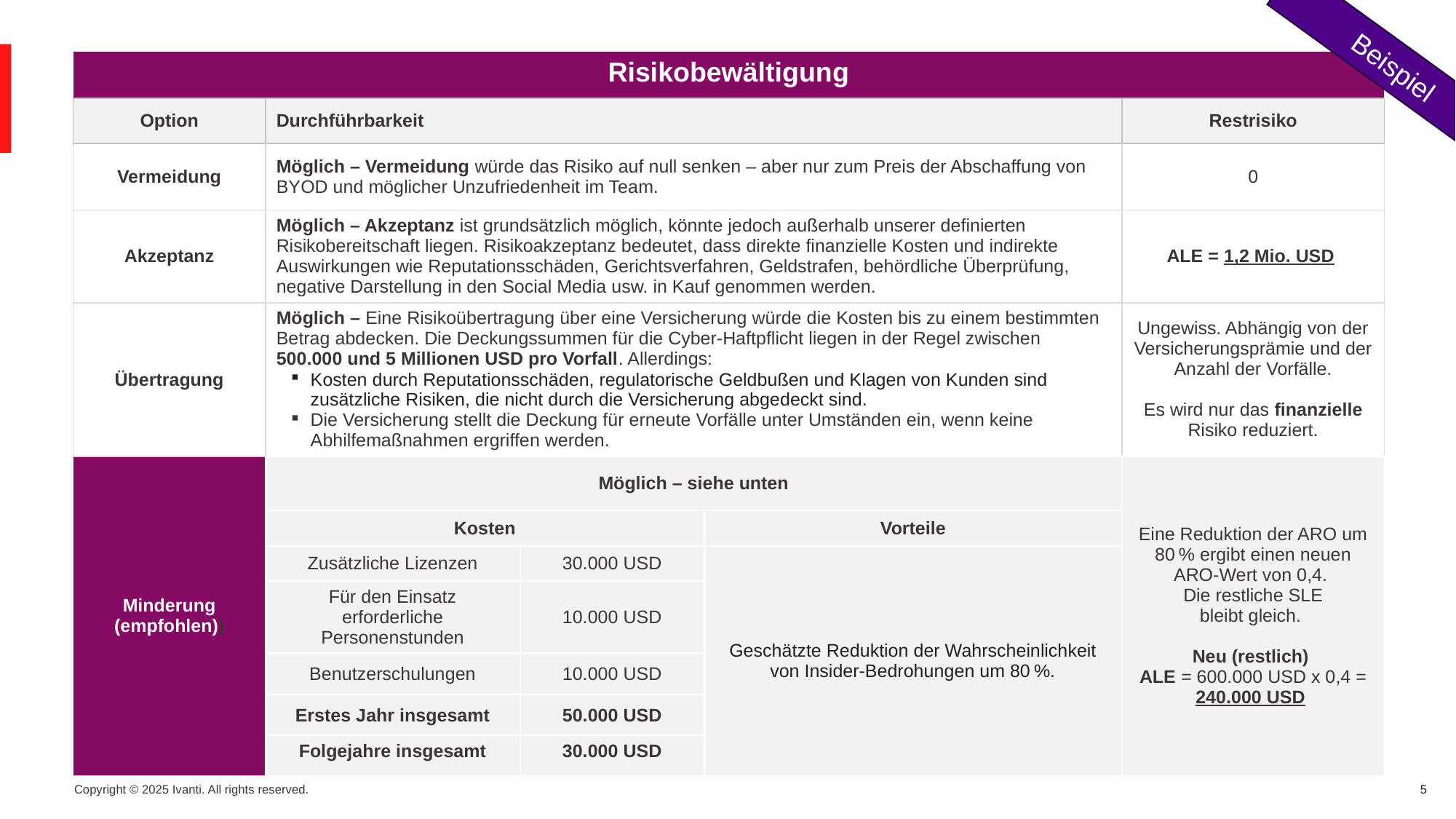

Beispiel
| Risikobewältigung |  |  |  |  |
| --- | --- | --- | --- | --- |
| Option | Durchführbarkeit |  |  | Restrisiko |
| Vermeidung | Möglich – Vermeidung würde das Risiko auf null senken – aber nur zum Preis der Abschaffung von BYOD und möglicher Unzufriedenheit im Team. |  |  | 0 |
| Akzeptanz | Möglich – Akzeptanz ist grundsätzlich möglich, könnte jedoch außerhalb unserer definierten Risikobereitschaft liegen. Risikoakzeptanz bedeutet, dass direkte finanzielle Kosten und indirekte Auswirkungen wie Reputationsschäden, Gerichtsverfahren, Geldstrafen, behördliche Überprüfung, negative Darstellung in den Social Media usw. in Kauf genommen werden. |  |  | ALE = 1,2 Mio. USD |
| Übertragung | Möglich – Eine Risikoübertragung über eine Versicherung würde die Kosten bis zu einem bestimmten Betrag abdecken. Die Deckungssummen für die Cyber-Haftpflicht liegen in der Regel zwischen 500.000 und 5 Millionen USD pro Vorfall. Allerdings:  Kosten durch Reputationsschäden, regulatorische Geldbußen und Klagen von Kunden sind zusätzliche Risiken, die nicht durch die Versicherung abgedeckt sind.  Die Versicherung stellt die Deckung für erneute Vorfälle unter Umständen ein, wenn keine Abhilfemaßnahmen ergriffen werden. |  |  | Ungewiss. Abhängig von der Versicherungsprämie und der Anzahl der Vorfälle. Es wird nur das finanzielle Risiko reduziert. |
| Minderung (empfohlen)) | Möglich – siehe unten |  |  | Eine Reduktion der ARO um 80 % ergibt einen neuen ARO-Wert von 0,4.   Die restliche SLE bleibt gleich.  Neu (restlich) ALE = 600.000 USD x 0,4 = 240.000 USD |
|  | Kosten |  | Vorteile |  |
|  | Zusätzliche Lizenzen | 30.000 USD | Geschätzte Reduktion der Wahrscheinlichkeit von Insider-Bedrohungen um 80 %. |  |
|  | Für den Einsatz erforderliche Personenstunden | 10.000 USD |  |  |
|  | Benutzerschulungen | 10.000 USD |  |  |
|  | Erstes Jahr insgesamt | 50.000 USD |  |  |
|  | Folgejahre insgesamt | 30.000 USD |  |  |